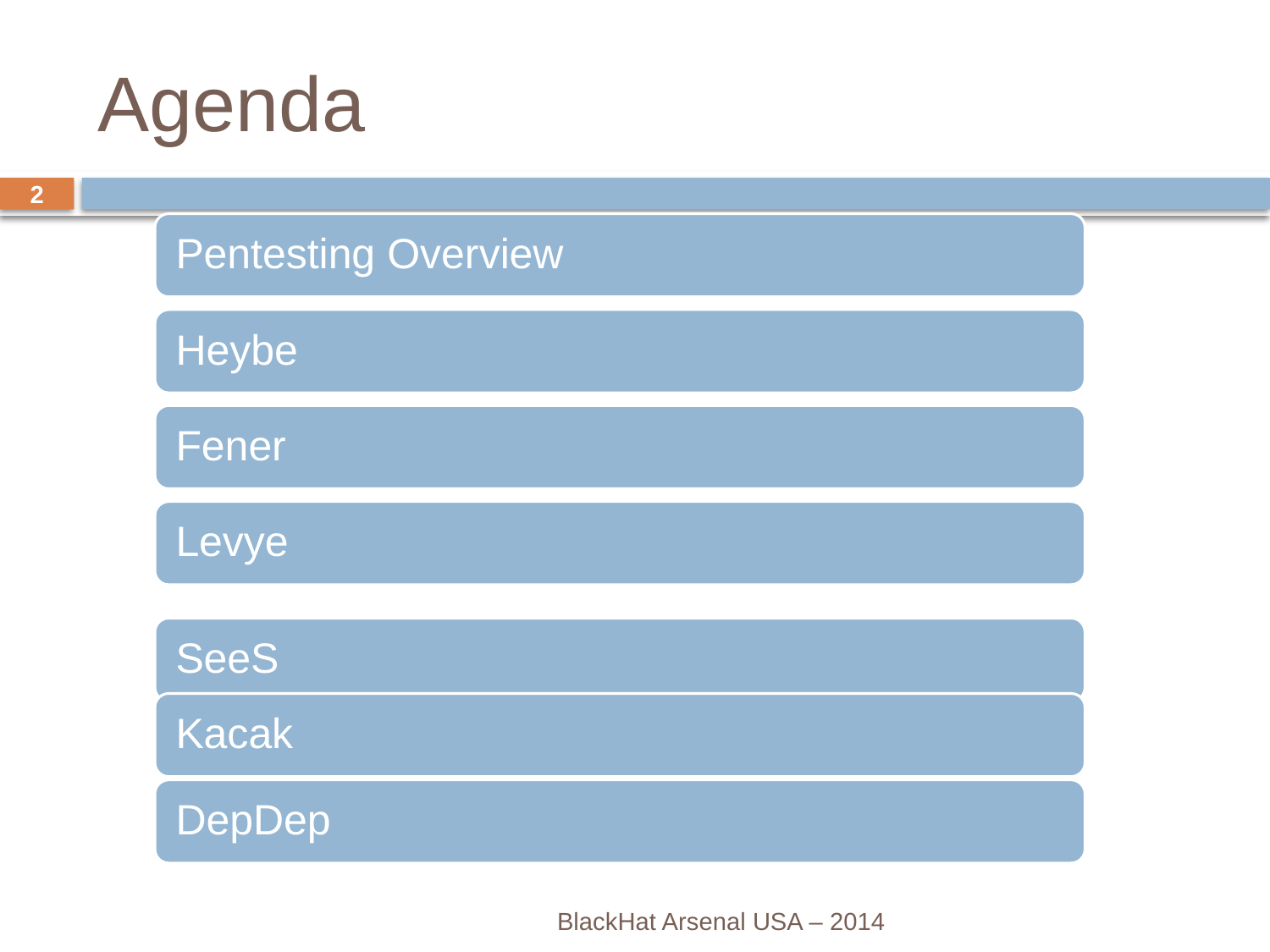

# Agenda
2
Pentesting Overview
Heybe
Fener
Levye
SeeS
Kacak
DepDep

BlackHat Arsenal USA – 2014